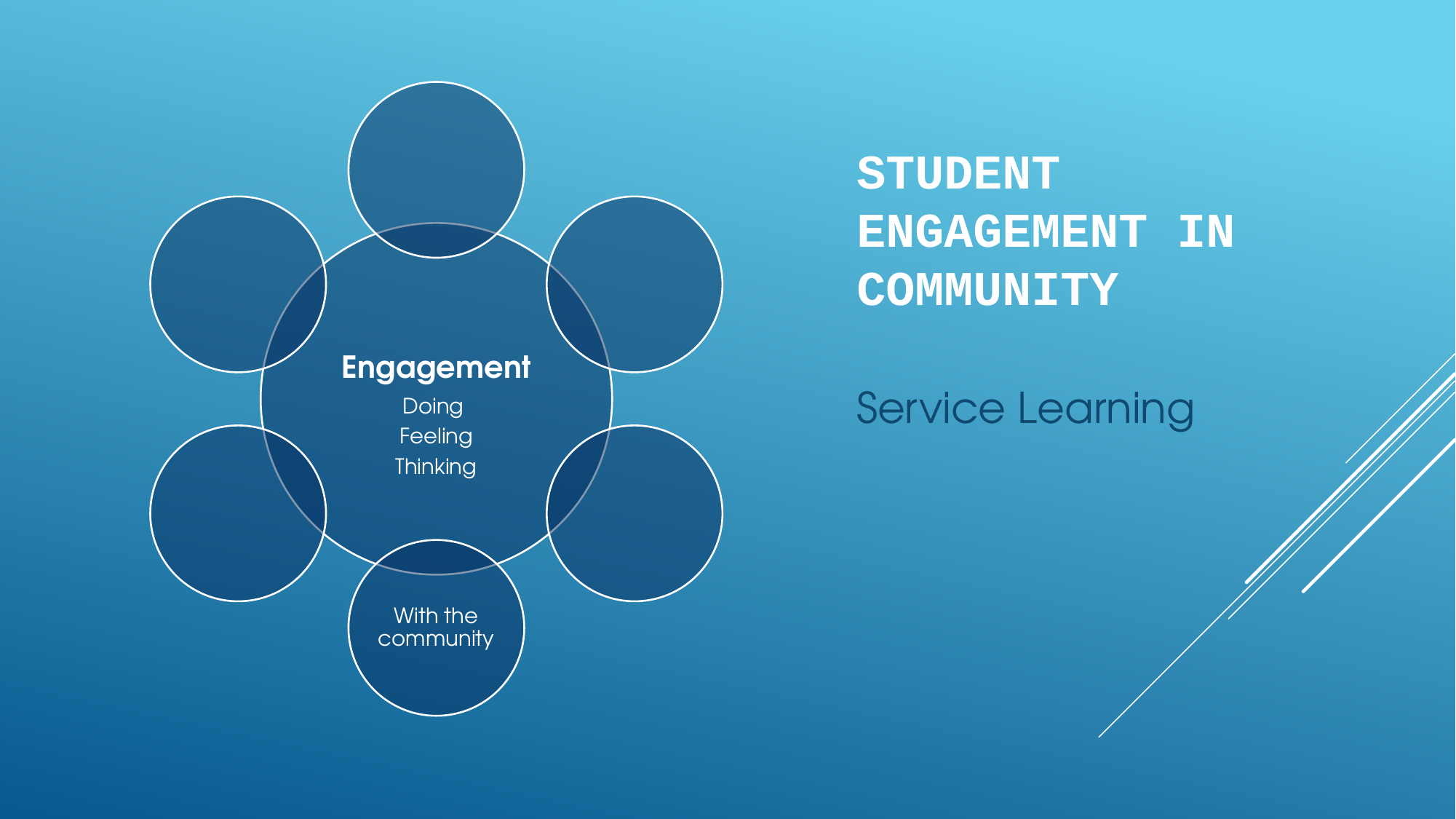

Engagement
Doing
Feeling
Thinking

With the community

# Student Engagement in Community
Service Learning